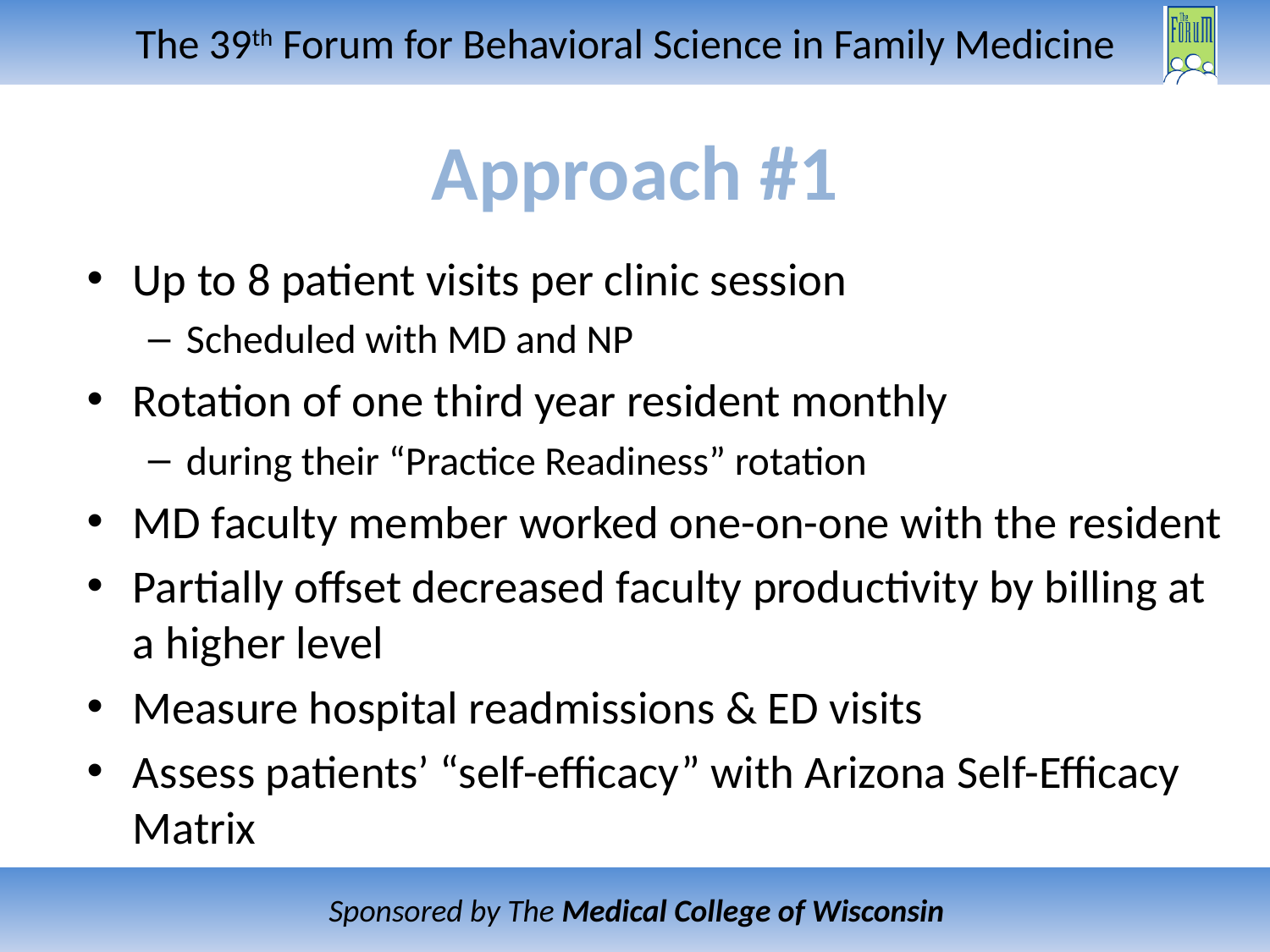

# Approach #1
Up to 8 patient visits per clinic session
Scheduled with MD and NP
Rotation of one third year resident monthly
during their “Practice Readiness” rotation
MD faculty member worked one-on-one with the resident
Partially offset decreased faculty productivity by billing at a higher level
Measure hospital readmissions & ED visits
Assess patients’ “self-efficacy” with Arizona Self-Efficacy Matrix